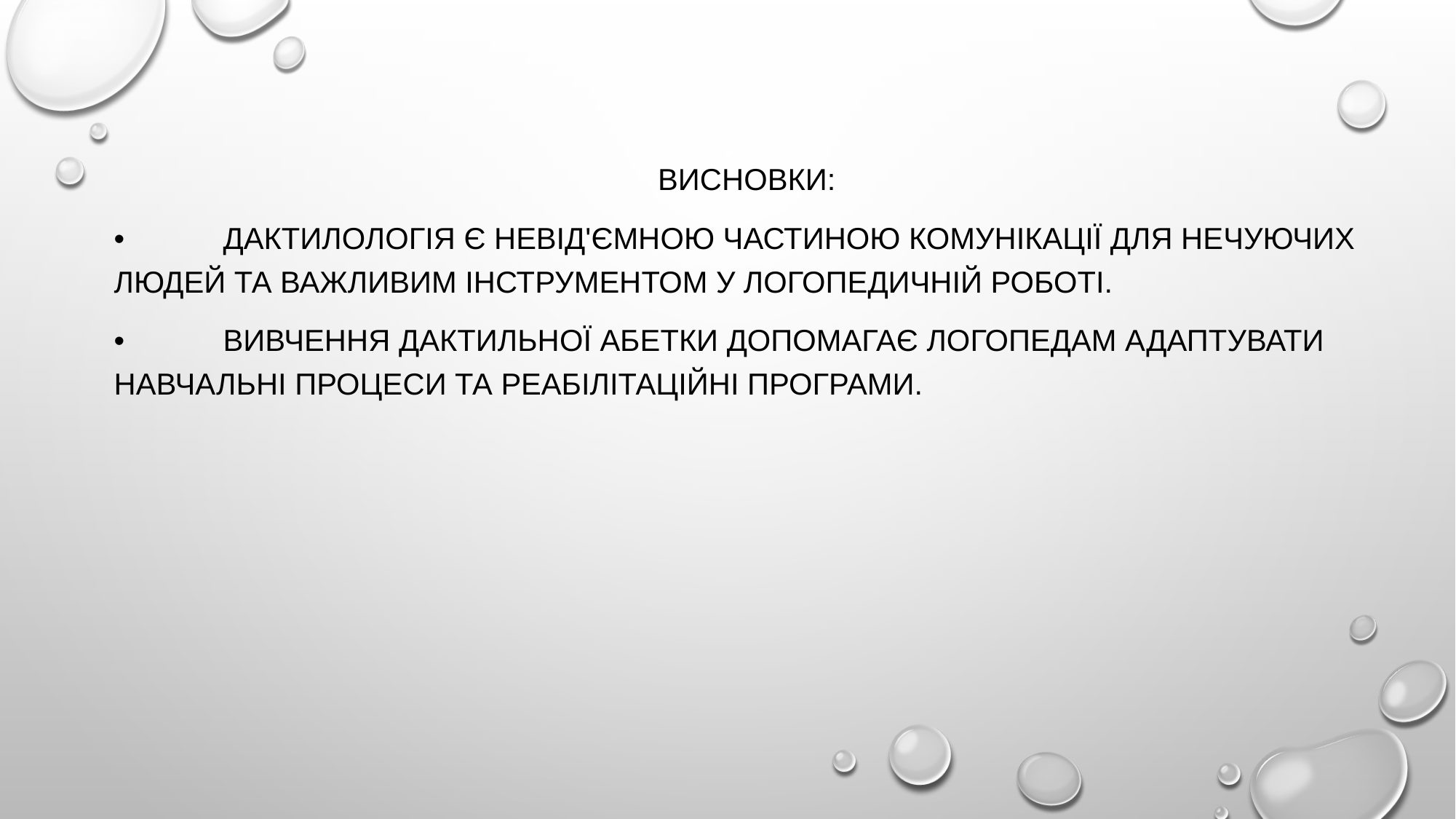

#
                                                                 висновки:
•	Дактилологія є невід'ємною частиною комунікації для нечуючих людей та важливим інструментом у логопедичній роботі.
•	Вивчення дактильної абетки допомагає логопедам адаптувати навчальні процеси та реабілітаційні програми.